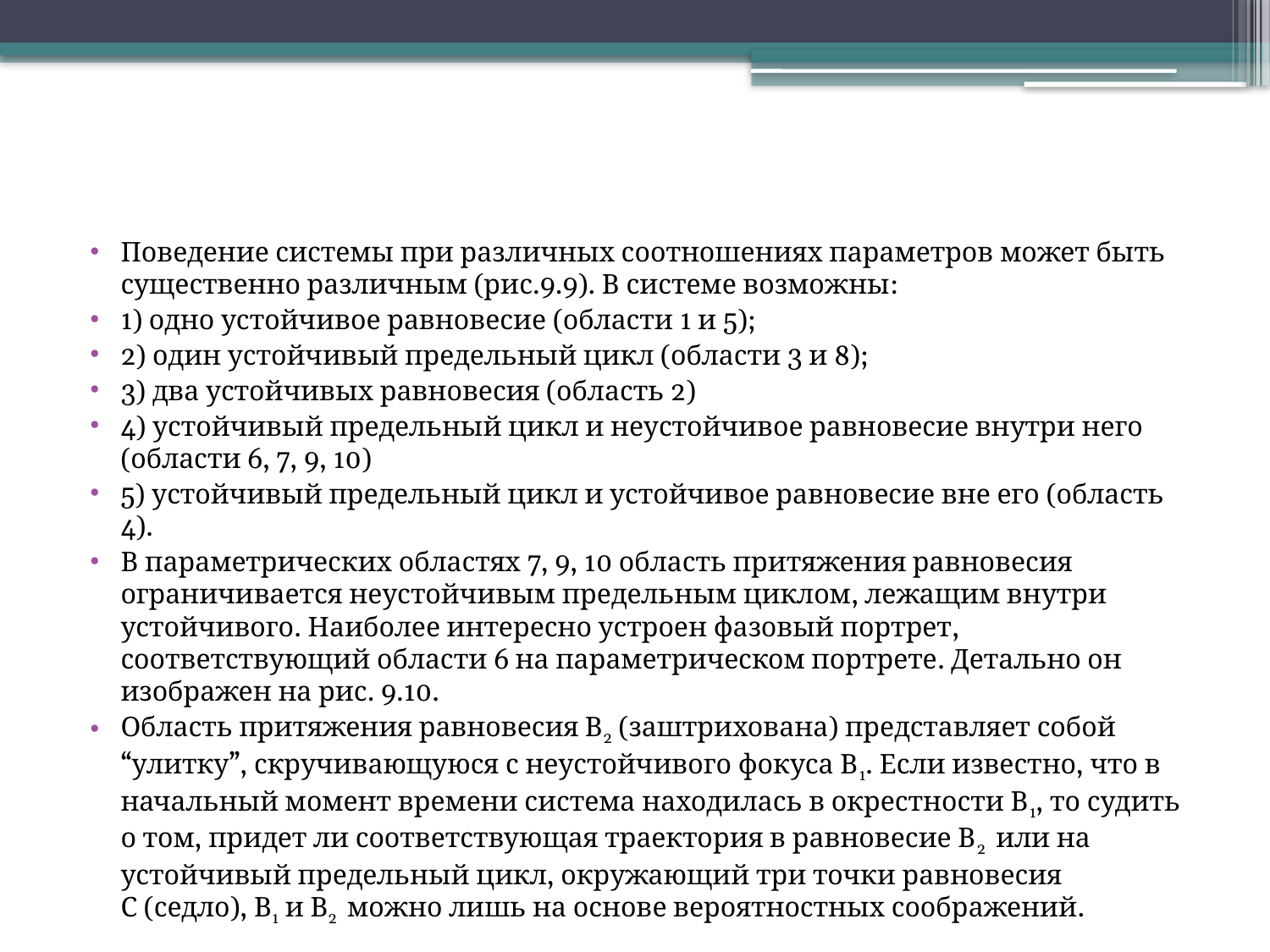

#
Поведение системы при различных соотношениях параметров может быть существенно различным (рис.9.9). В системе возможны:
1) одно устойчивое равновесие (области 1 и 5);
2) один устойчивый предельный цикл (области 3 и 8);
3) два устойчивых равновесия (область 2)
4) устойчивый предельный цикл и неустойчивое равновесие внутри него (области 6, 7, 9, 10)
5) устойчивый предельный цикл и устойчивое равновесие вне его (область 4).
В параметрических областях 7, 9, 10 область притяжения равновесия ограничивается неустойчивым предельным циклом, лежащим внутри устойчивого. Наиболее интересно устроен фазовый портрет, соответствующий области 6 на параметрическом портрете. Детально он изображен на рис. 9.10.
Область притяжения равновесия В2 (заштрихована) представляет собой “улитку”, скручивающуюся с неустойчивого фокуса В1. Если известно, что в начальный момент времени система находилась в окрестности В1, то судить о том, придет ли соответствующая траектория в равновесие В2  или на устойчивый предельный цикл, окружающий три точки равновесия С (седло), В1 и В2  можно лишь на основе вероятностных соображений.